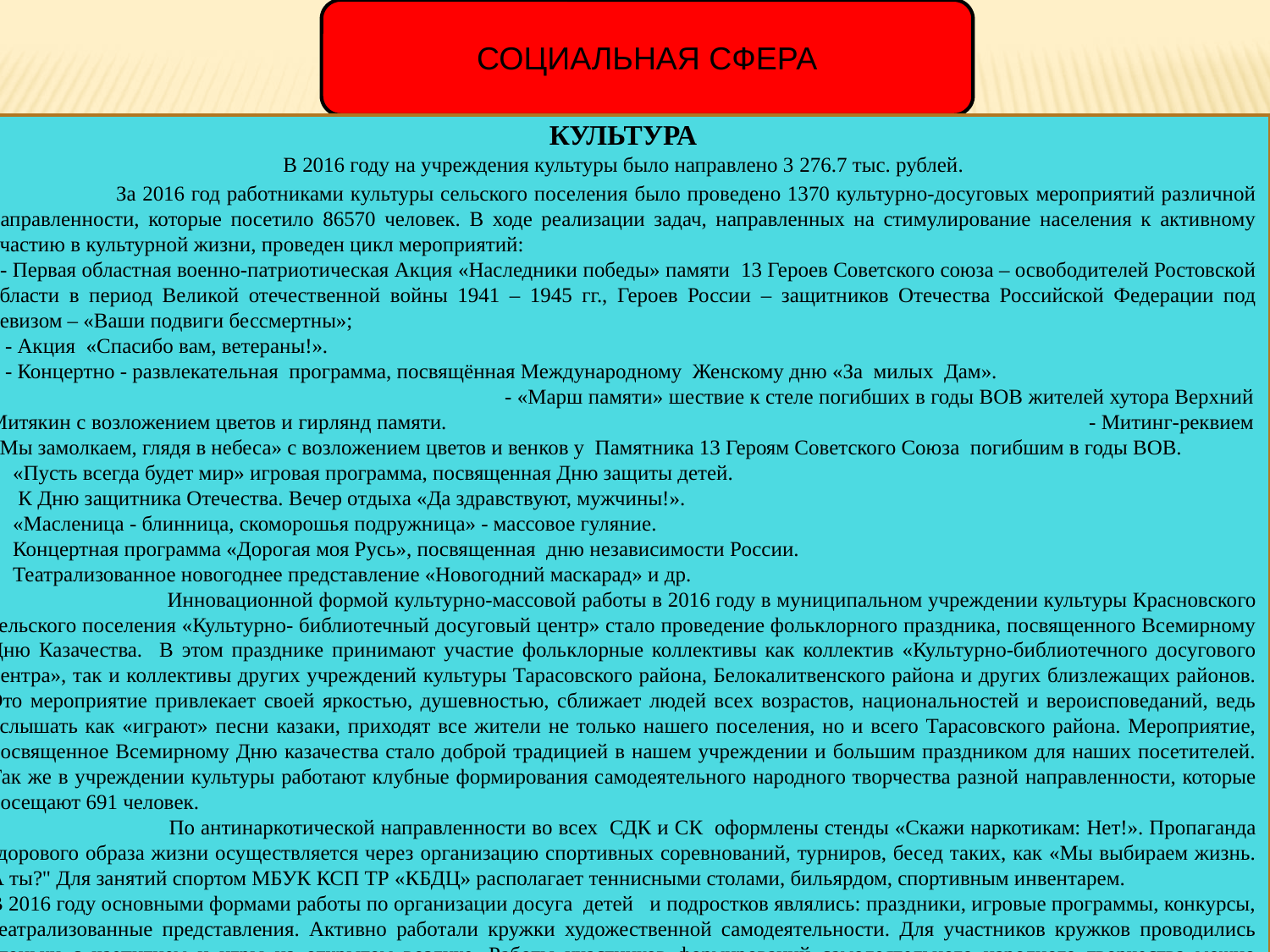

СОЦИАЛЬНАЯ СФЕРА
КУЛЬТУРА
В 2016 году на учреждения культуры было направлено 3 276.7 тыс. рублей.
	За 2016 год работниками культуры сельского поселения было проведено 1370 культурно-досуговых мероприятий различной направленности, которые посетило 86570 человек. В ходе реализации задач, направленных на стимулирование населения к активному участию в культурной жизни, проведен цикл мероприятий:
  - Первая областная военно-патриотическая Акция «Наследники победы» памяти  13 Героев Советского союза – освободителей Ростовской области в период Великой отечественной войны 1941 – 1945 гг., Героев России – защитников Отечества Российской Федерации под девизом – «Ваши подвиги бессмертны»;
   - Акция  «Спасибо вам, ветераны!».
   - Концертно - развлекательная  программа, посвящённая Международному  Женскому дню «За  милых  Дам».                                                                                                                                                - «Марш памяти» шествие к стеле погибших в годы ВОВ жителей хутора Верхний Митякин с возложением цветов и гирлянд памяти.                                                                                                                    - Митинг-реквием «Мы замолкаем, глядя в небеса» с возложением цветов и венков у  Памятника 13 Героям Советского Союза  погибшим в годы ВОВ.
«Пусть всегда будет мир» игровая программа, посвященная Дню защиты детей.
 К Дню защитника Отечества. Вечер отдыха «Да здравствуют, мужчины!».
«Масленица - блинница, скоморошья подружница» - массовое гуляние.
Концертная программа «Дорогая моя Русь», посвященная  дню независимости России.
Театрализованное новогоднее представление «Новогодний маскарад» и др.
                               Инновационной формой культурно-массовой работы в 2016 году в муниципальном учреждении культуры Красновского сельского поселения «Культурно- библиотечный досуговый центр» стало проведение фольклорного праздника, посвященного Всемирному Дню Казачества.  В этом празднике принимают участие фольклорные коллективы как коллектив «Культурно-библиотечного досугового центра», так и коллективы других учреждений культуры Тарасовского района, Белокалитвенского района и других близлежащих районов. Это мероприятие привлекает своей яркостью, душевностью, сближает людей всех возрастов, национальностей и вероисповеданий, ведь услышать как «играют» песни казаки, приходят все жители не только нашего поселения, но и всего Тарасовского района. Мероприятие, посвященное Всемирному Дню казачества стало доброй традицией в нашем учреждении и большим праздником для наших посетителей. Так же в учреждении культуры работают клубные формирования самодеятельного народного творчества разной направленности, которые посещают 691 человек.
                              По антинаркотической направленности во всех  СДК и СК  оформлены стенды «Скажи наркотикам: Нет!». Пропаганда здорового образа жизни осуществляется через организацию спортивных соревнований, турниров, бесед таких, как «Мы выбираем жизнь. А ты?" Для занятий спортом МБУК КСП ТР «КБДЦ» располагает теннисными столами, бильярдом, спортивным инвентарем.
В 2016 году основными формами работы по организации досуга  детей   и подростков являлись: праздники, игровые программы, конкурсы, театрализованные представления. Активно работали кружки художественной самодеятельности. Для участников кружков проводились огоньки с чаепитием и игры на открытом воздухе. Работы участников формирований самодеятельного народного творчества можно увидеть на выставках в наших СДК и СК. Не прекращается работа МБУК  КСП ТР «КБДЦ»   и в летние каникулы. День защиты детей давным-давно стал одним из ожидаемых праздников нашей детворы. Асфальтированные площадки перед Нижнемитякинским СДК, Красновским СК, Верхне-Митякинским СДК превращаются в нарисованную мелом картинную галерею. Всё лето действуют игровые площадки и любительские объединения для детей. Открылся летний сезон 1 июня в День защиты детей  праздничной театрализованной  программой «Пусть всегда будет мир» Затем прошёл конкурс рисунков на асфальте, отчего площадь ДК превратилась в красивое цветочное поле
                           В Муниципальном учреждении культуры  Красновского сельского поселения «Культурно-библиотечный досуговый центр» проводятся посиделки, концерты, тематические клубные огоньки, уроки мужества всегда востребованы, однако самой популярной формой работы являются встречи ветеранов со школьниками и молодежью.